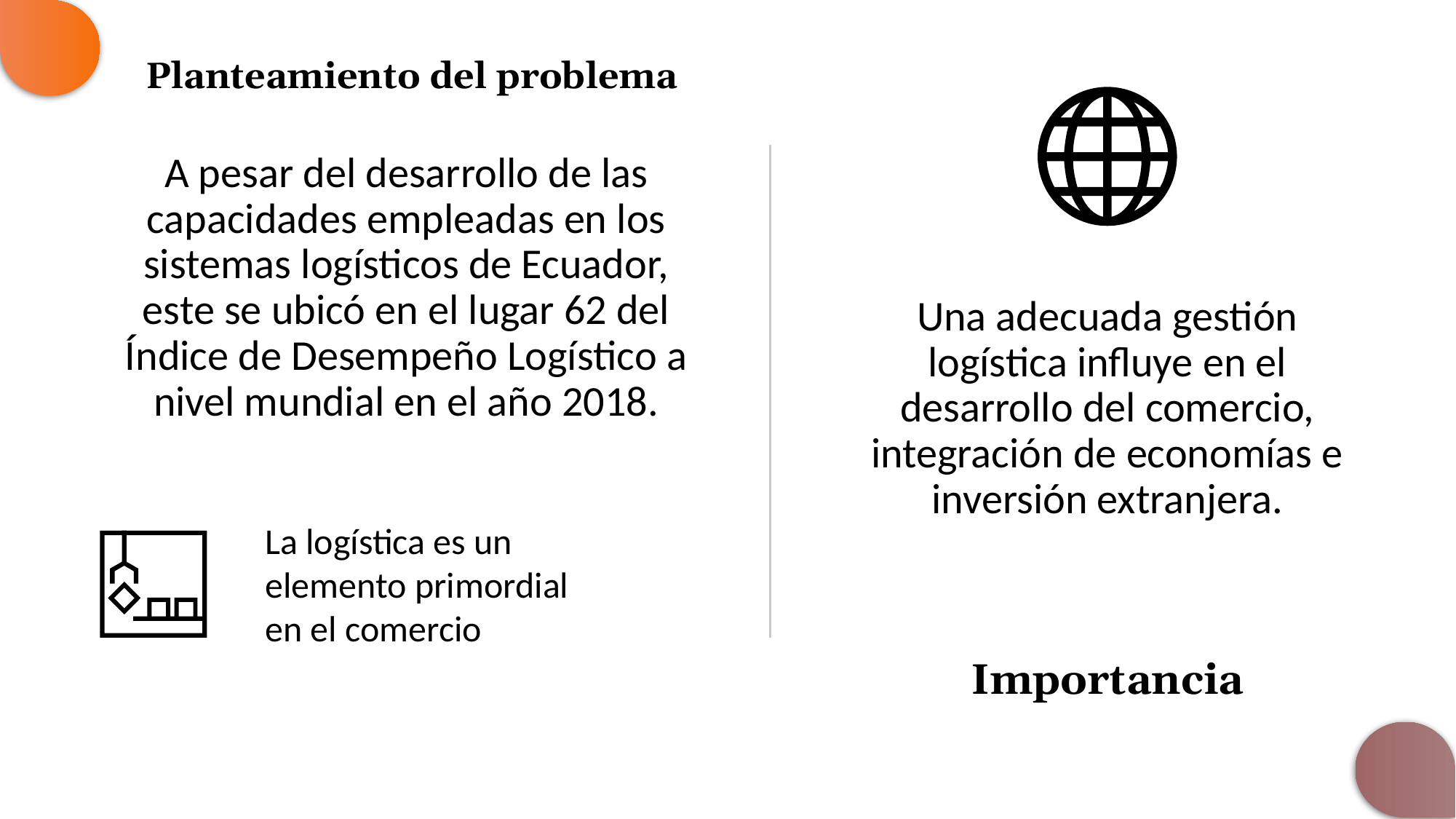

# Planteamiento del problema

A pesar del desarrollo de las capacidades empleadas en los sistemas logísticos de Ecuador, este se ubicó en el lugar 62 del Índice de Desempeño Logístico a nivel mundial en el año 2018.

Una adecuada gestión logística influye en el desarrollo del comercio, integración de economías e inversión extranjera.

La logística es un elemento primordial en el comercio

Importancia